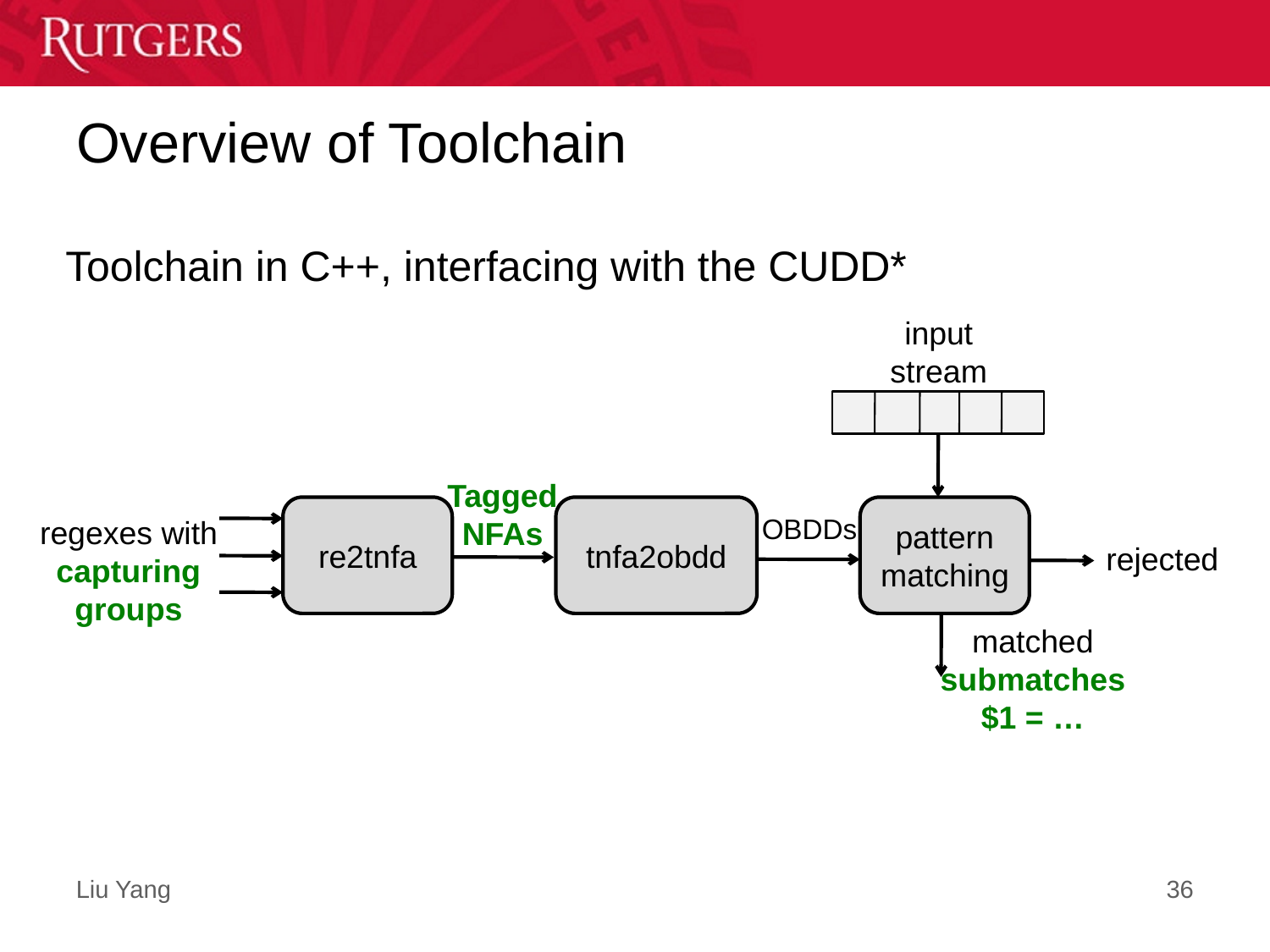

# Overview of Toolchain
Toolchain in C++, interfacing with the CUDD*
input stream

Tagged
NFAs
re2tnfa
tnfa2obdd
pattern
matching
OBDDs
rejected
matched
submatches $1 = …
regexes with capturing groups
36